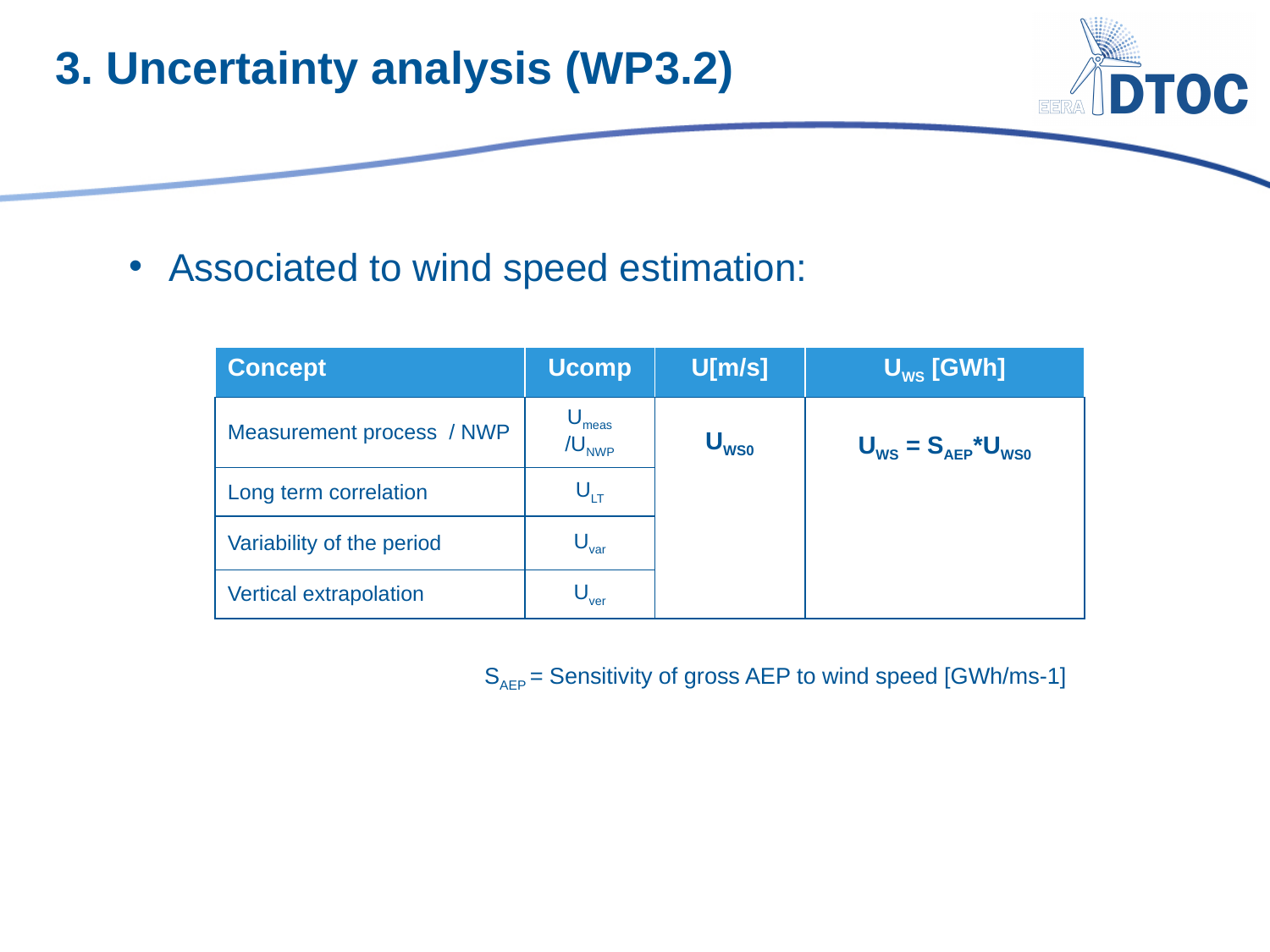

# 3. Uncertainty analysis (WP3.2)
Associated to wind speed estimation:

| Concept | Ucomp | U[m/s] | UWS [GWh] |
| --- | --- | --- | --- |
| Measurement process / NWP | Umeas /UNWP | UWS0 | UWS = SAEP\*UWS0 |
| Long term correlation | ULT |  |  |
| Variability of the period | Uvar |  |  |
| Vertical extrapolation | Uver |  |  |
SAEP = Sensitivity of gross AEP to wind speed [GWh/ms-1]